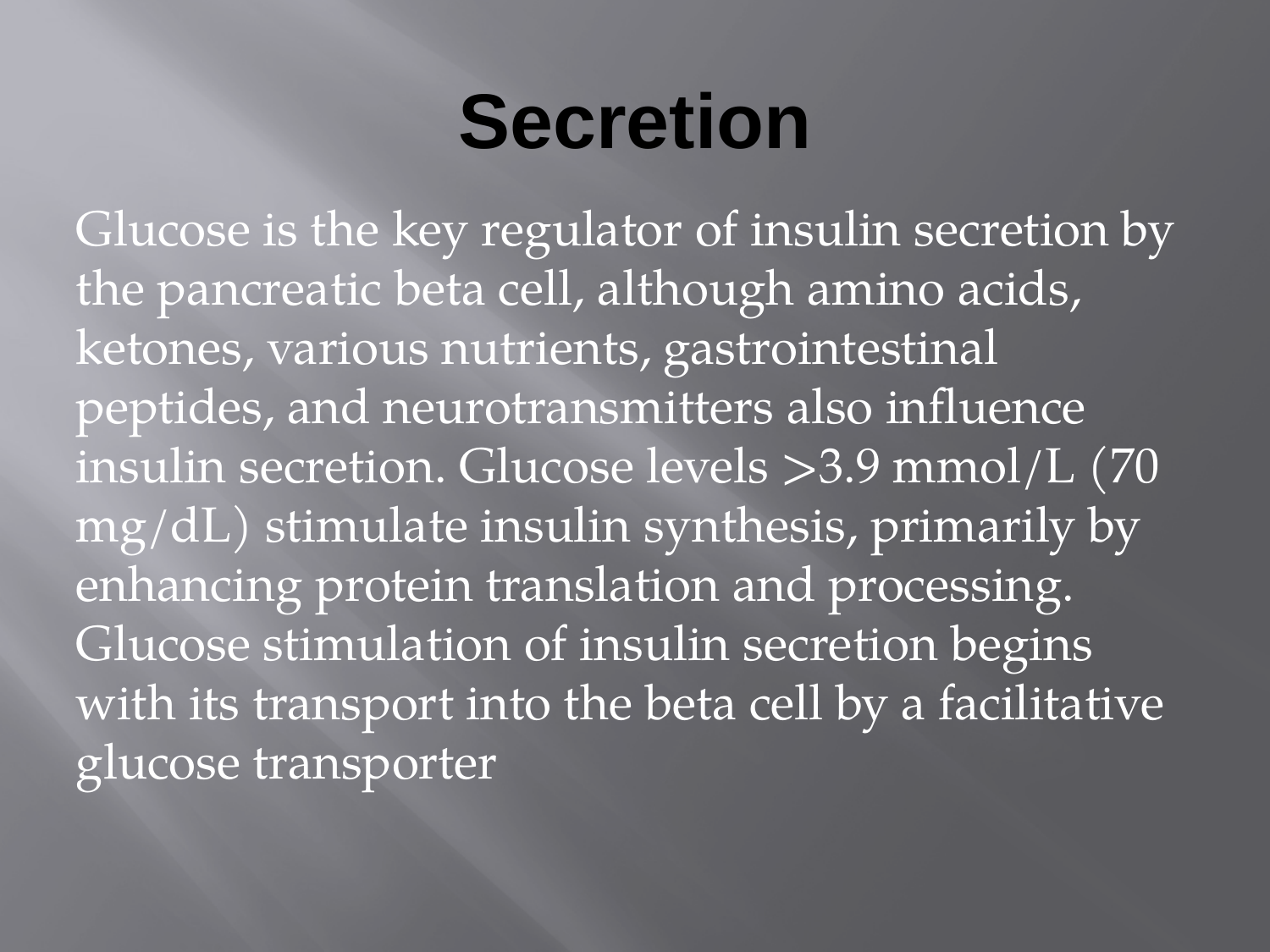

# Secretion
Glucose is the key regulator of insulin secretion by the pancreatic beta cell, although amino acids, ketones, various nutrients, gastrointestinal peptides, and neurotransmitters also influence insulin secretion. Glucose levels >3.9 mmol/L (70 mg/dL) stimulate insulin synthesis, primarily by enhancing protein translation and processing. Glucose stimulation of insulin secretion begins with its transport into the beta cell by a facilitative glucose transporter